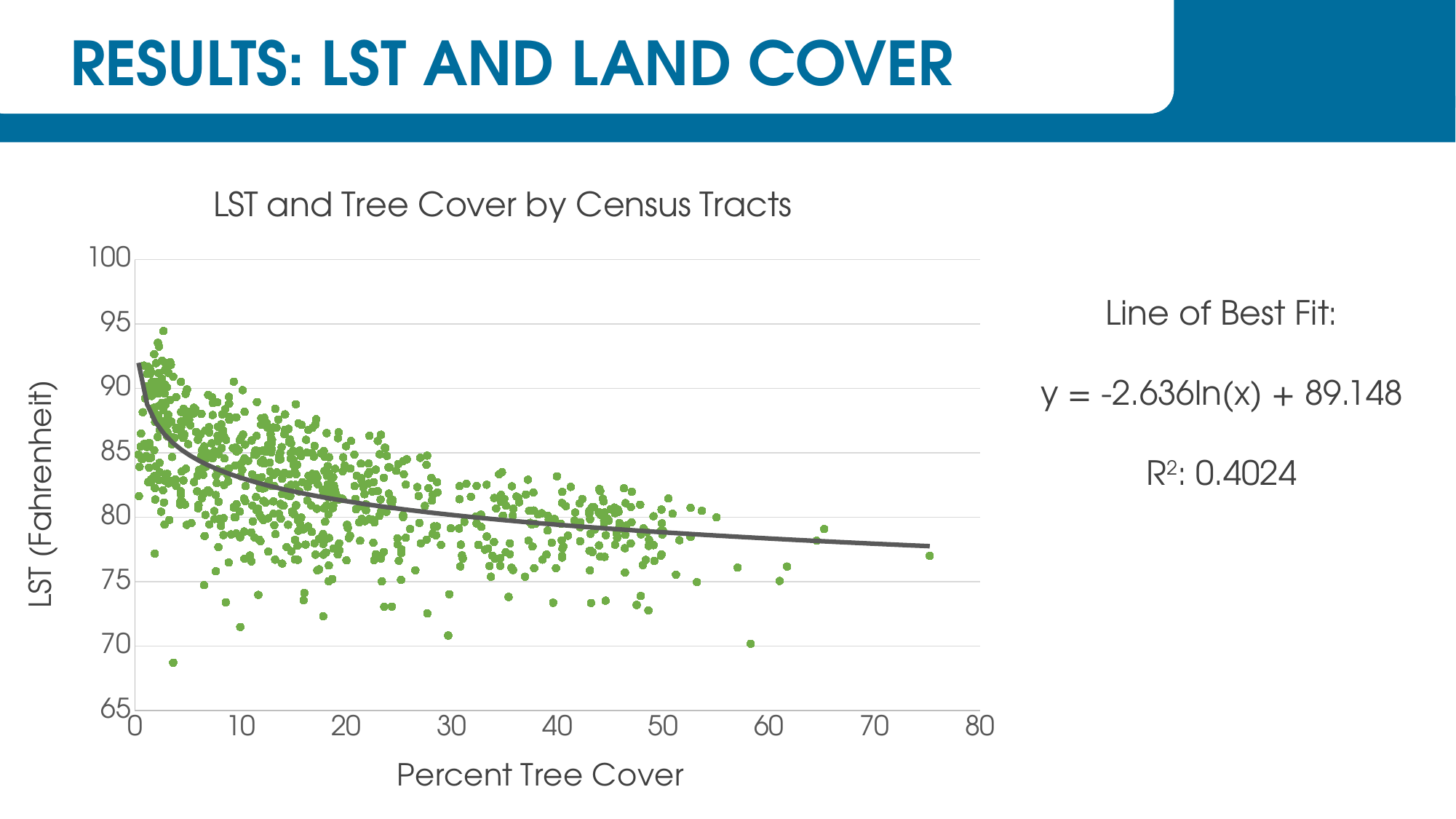

RESULTS: LST AND LAND COVER

### Chart: LST and Tree Cover by Census Tracts

| Category |  |
|---|---|
Line of Best Fit:

y = -2.636ln(x) + 89.148

R2: 0.4024